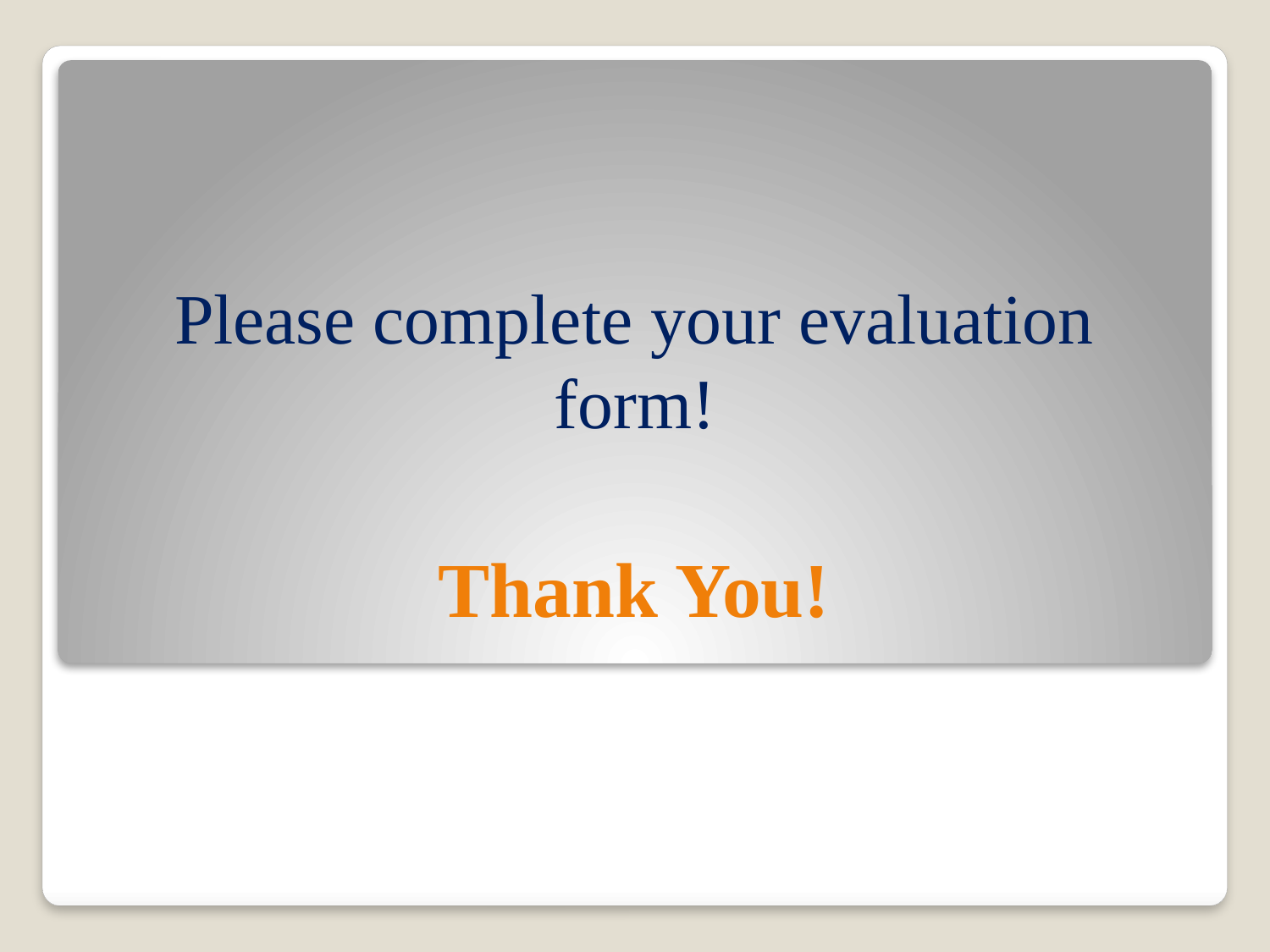

# Please complete your evaluation form!
Thank You!